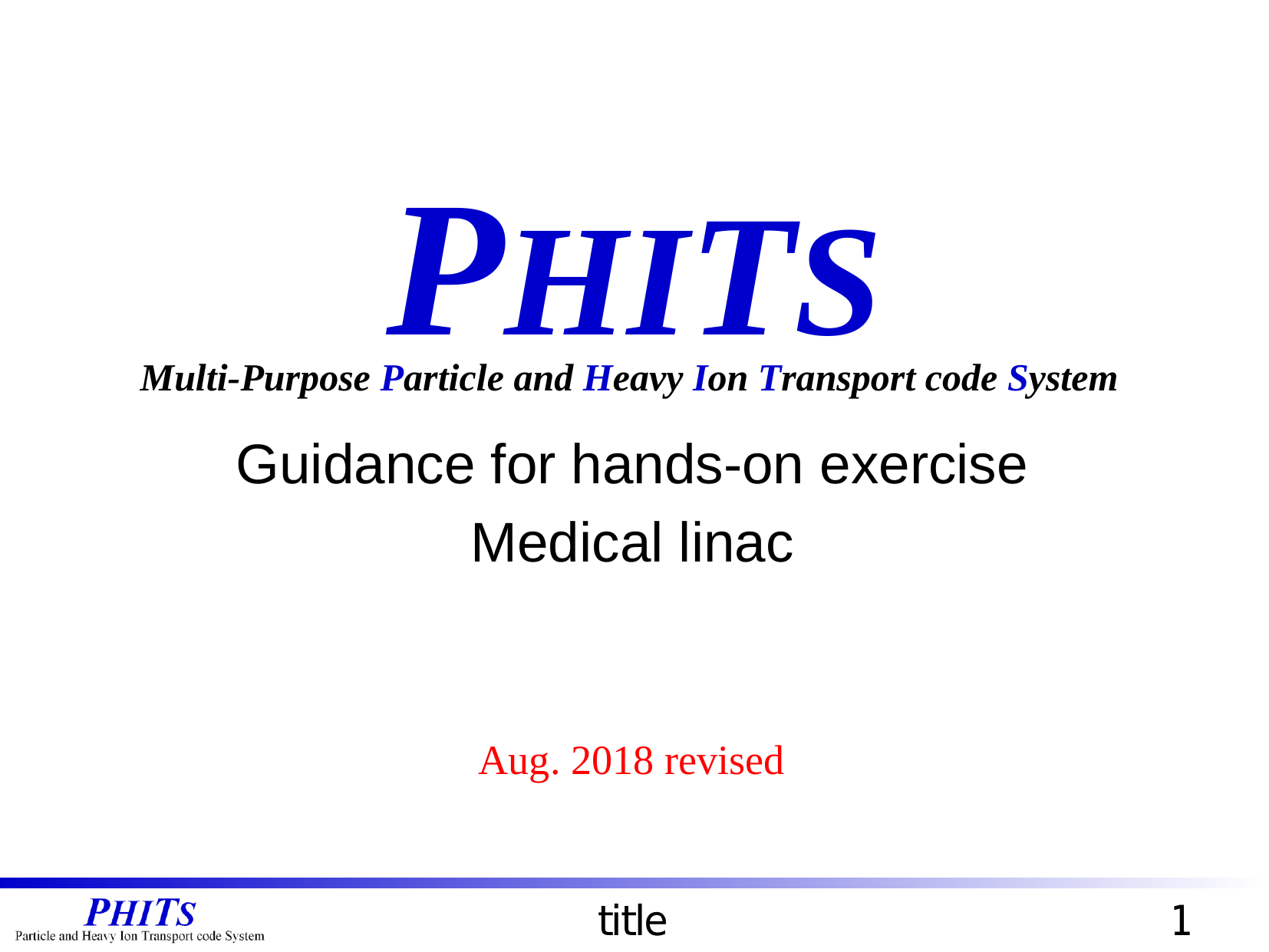

# PHITS
Multi-Purpose Particle and Heavy Ion Transport code System
Guidance for hands-on exercise
Medical linac
Aug. 2018 revised
title